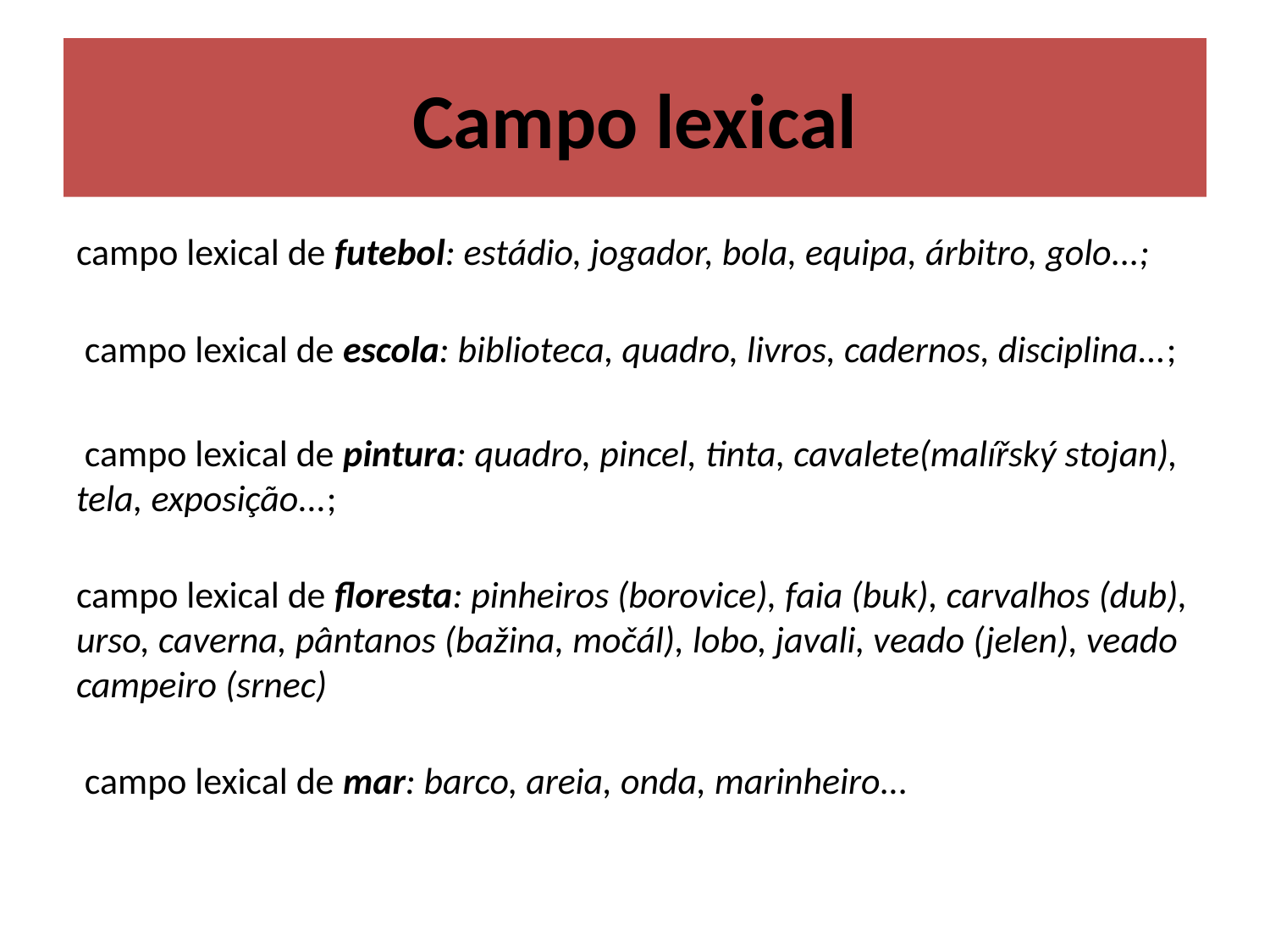

# Campo lexical
campo lexical de futebol: estádio, jogador, bola, equipa, árbitro, golo...;
 campo lexical de escola: biblioteca, quadro, livros, cadernos, disciplina...;

 campo lexical de pintura: quadro, pincel, tinta, cavalete(malířský stojan), tela, exposição...;
campo lexical de floresta: pinheiros (borovice), faia (buk), carvalhos (dub), urso, caverna, pântanos (bažina, močál), lobo, javali, veado (jelen), veado campeiro (srnec)
 campo lexical de mar: barco, areia, onda, marinheiro...